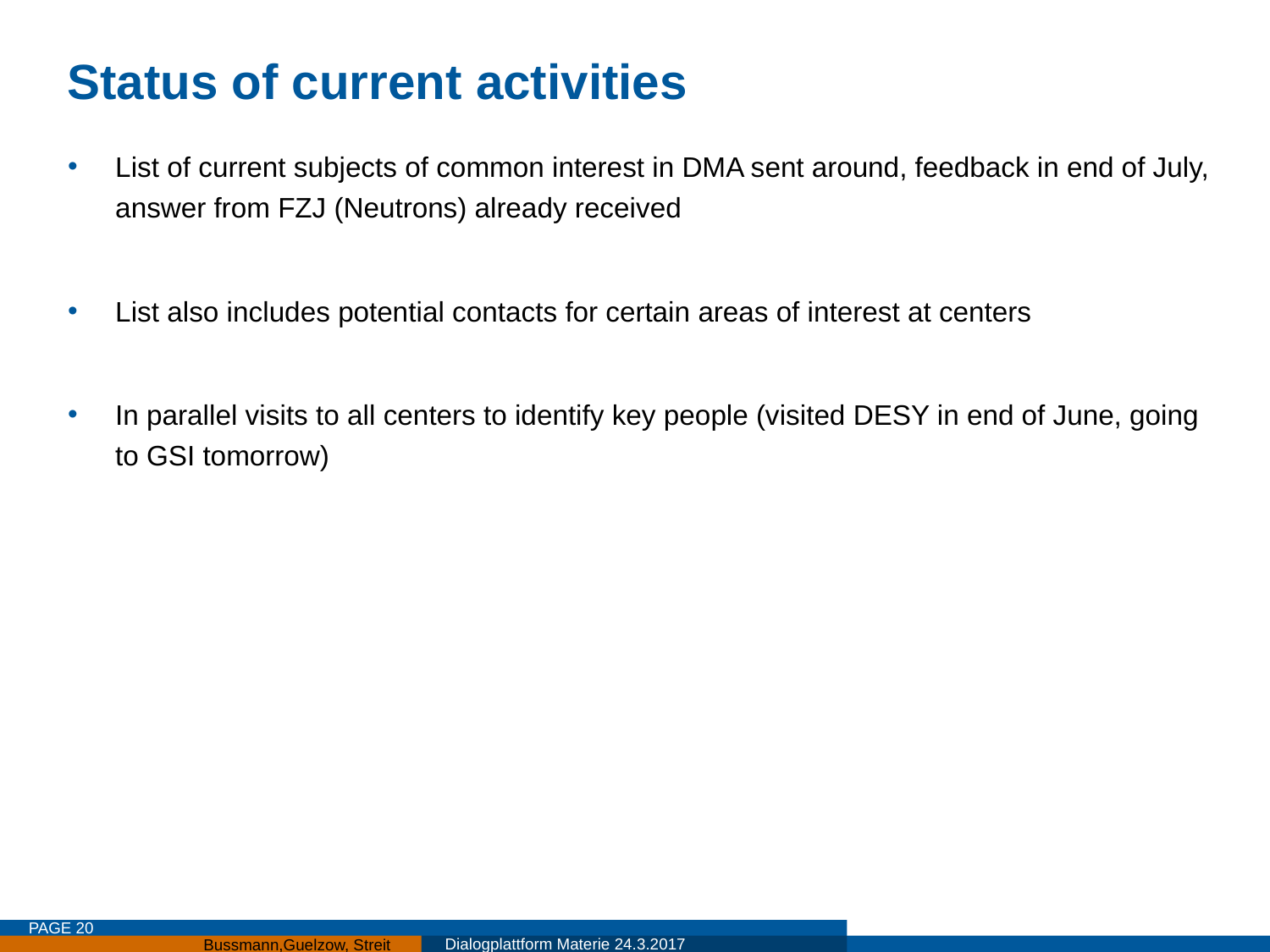

# Status of current activities
List of current subjects of common interest in DMA sent around, feedback in end of July, answer from FZJ (Neutrons) already received

List also includes potential contacts for certain areas of interest at centers

In parallel visits to all centers to identify key people (visited DESY in end of June, going to GSI tomorrow)